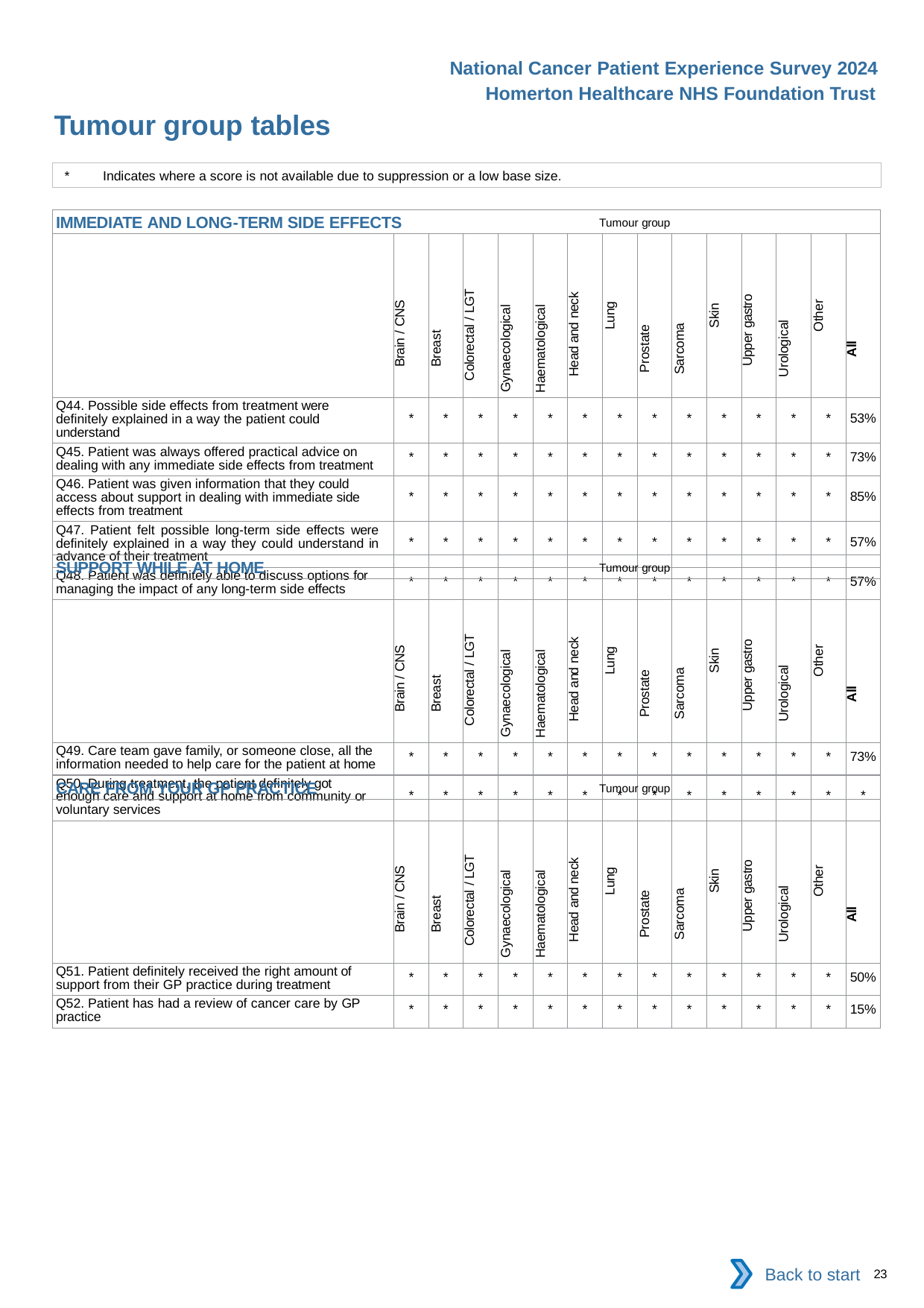

National Cancer Patient Experience Survey 2024
Homerton Healthcare NHS Foundation Trust
Tumour group tables
*	Indicates where a score is not available due to suppression or a low base size.
| IMMEDIATE AND LONG-TERM SIDE EFFECTS Tumour group |  |  |  |  |  |  |  |  |  |  |  |  |  |  |
| --- | --- | --- | --- | --- | --- | --- | --- | --- | --- | --- | --- | --- | --- | --- |
|  | Brain / CNS | Breast | Colorectal / LGT | Gynaecological | Haematological | Head and neck | Lung | Prostate | Sarcoma | Skin | Upper gastro | Urological | Other | All |
| Q44. Possible side effects from treatment were definitely explained in a way the patient could understand | \* | \* | \* | \* | \* | \* | \* | \* | \* | \* | \* | \* | \* | 53% |
| Q45. Patient was always offered practical advice on dealing with any immediate side effects from treatment | \* | \* | \* | \* | \* | \* | \* | \* | \* | \* | \* | \* | \* | 73% |
| Q46. Patient was given information that they could access about support in dealing with immediate side effects from treatment | \* | \* | \* | \* | \* | \* | \* | \* | \* | \* | \* | \* | \* | 85% |
| Q47. Patient felt possible long-term side effects were definitely explained in a way they could understand in advance of their treatment | \* | \* | \* | \* | \* | \* | \* | \* | \* | \* | \* | \* | \* | 57% |
| Q48. Patient was definitely able to discuss options for managing the impact of any long-term side effects | \* | \* | \* | \* | \* | \* | \* | \* | \* | \* | \* | \* | \* | 57% |
| SUPPORT WHILE AT HOME Tumour group |  |  |  |  |  |  |  |  |  |  |  |  |  |  |
| --- | --- | --- | --- | --- | --- | --- | --- | --- | --- | --- | --- | --- | --- | --- |
|  | Brain / CNS | Breast | Colorectal / LGT | Gynaecological | Haematological | Head and neck | Lung | Prostate | Sarcoma | Skin | Upper gastro | Urological | Other | All |
| Q49. Care team gave family, or someone close, all the information needed to help care for the patient at home | \* | \* | \* | \* | \* | \* | \* | \* | \* | \* | \* | \* | \* | 73% |
| Q50. During treatment, the patient definitely got enough care and support at home from community or voluntary services | \* | \* | \* | \* | \* | \* | \* | \* | \* | \* | \* | \* | \* | \* |
| CARE FROM YOUR GP PRACTICE Tumour group |  |  |  |  |  |  |  |  |  |  |  |  |  |  |
| --- | --- | --- | --- | --- | --- | --- | --- | --- | --- | --- | --- | --- | --- | --- |
|  | Brain / CNS | Breast | Colorectal / LGT | Gynaecological | Haematological | Head and neck | Lung | Prostate | Sarcoma | Skin | Upper gastro | Urological | Other | All |
| Q51. Patient definitely received the right amount of support from their GP practice during treatment | \* | \* | \* | \* | \* | \* | \* | \* | \* | \* | \* | \* | \* | 50% |
| Q52. Patient has had a review of cancer care by GP practice | \* | \* | \* | \* | \* | \* | \* | \* | \* | \* | \* | \* | \* | 15% |
Back to start

23